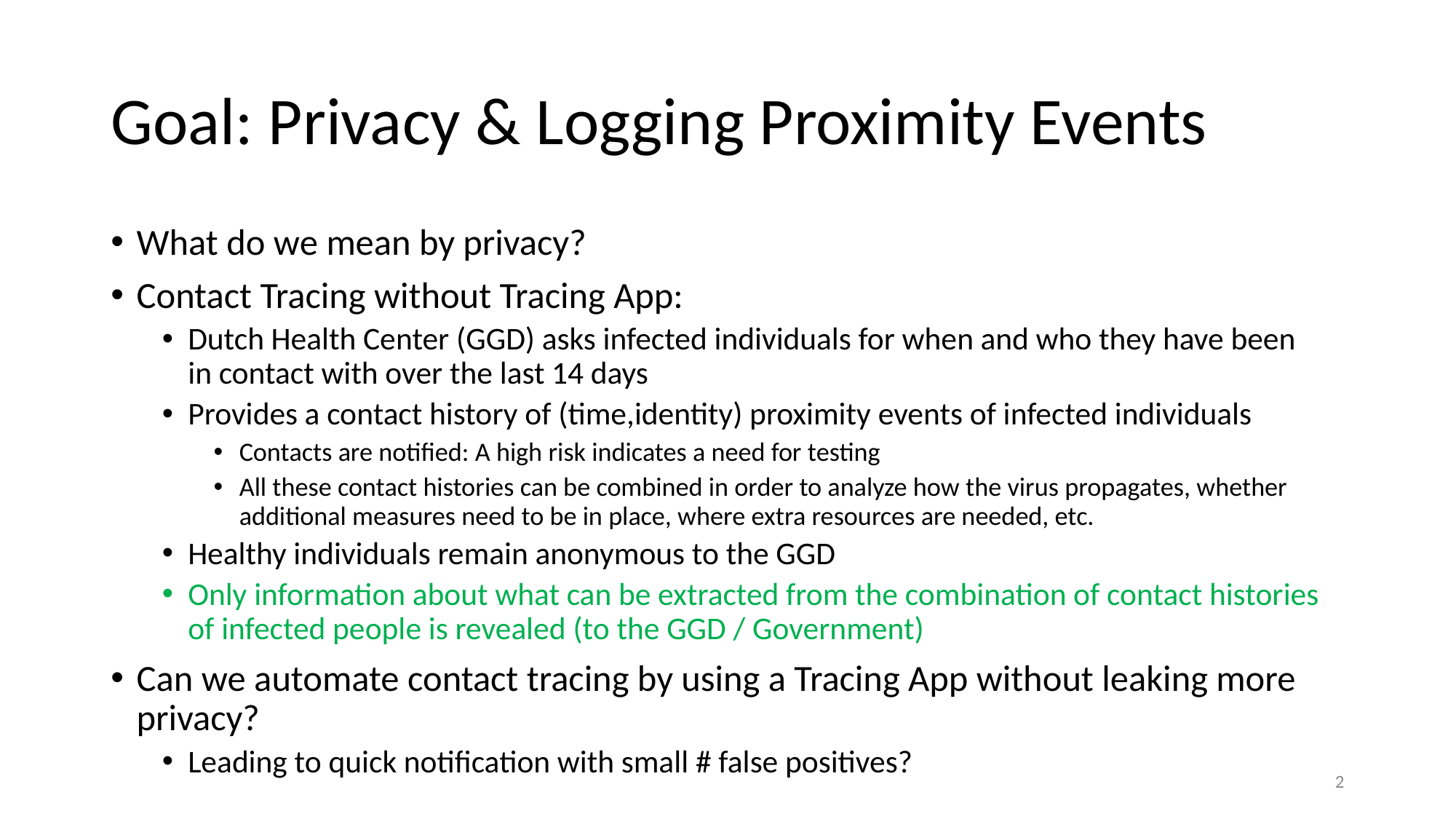

# Goal: Privacy & Logging Proximity Events
What do we mean by privacy?
Contact Tracing without Tracing App:
Dutch Health Center (GGD) asks infected individuals for when and who they have been in contact with over the last 14 days
Provides a contact history of (time,identity) proximity events of infected individuals
Contacts are notified: A high risk indicates a need for testing
All these contact histories can be combined in order to analyze how the virus propagates, whether additional measures need to be in place, where extra resources are needed, etc.
Healthy individuals remain anonymous to the GGD
Only information about what can be extracted from the combination of contact histories of infected people is revealed (to the GGD / Government)
Can we automate contact tracing by using a Tracing App without leaking more privacy?
Leading to quick notification with small # false positives?
2